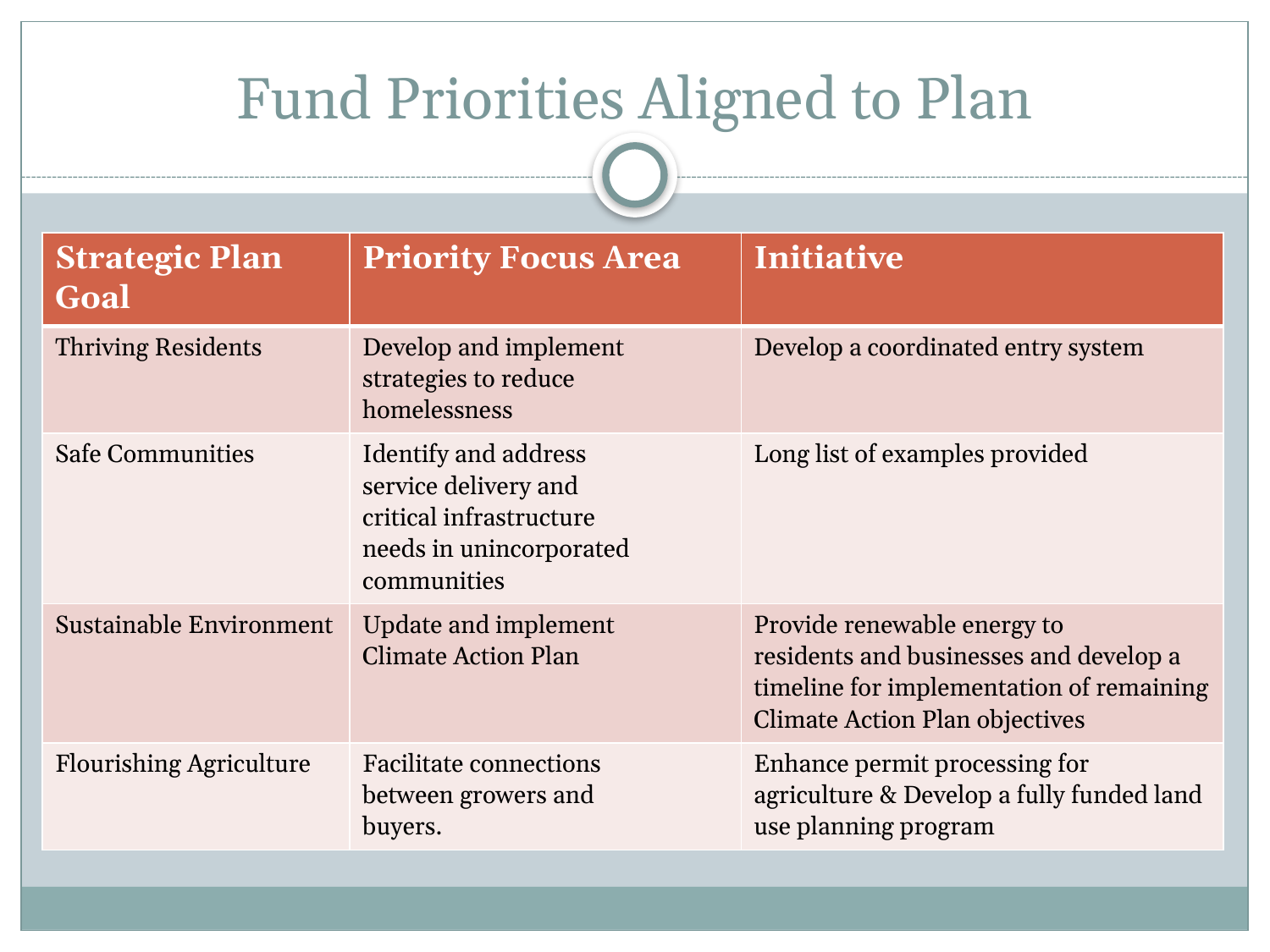

# Fund Priorities Aligned to Plan
| Strategic Plan Goal | Priority Focus Area | Initiative |
| --- | --- | --- |
| Thriving Residents | Develop and implement strategies to reduce homelessness | Develop a coordinated entry system |
| Safe Communities | Identify and address service delivery and critical infrastructure needs in unincorporated communities | Long list of examples provided |
| Sustainable Environment | Update and implement Climate Action Plan | Provide renewable energy to residents and businesses and develop a timeline for implementation of remaining Climate Action Plan objectives |
| Flourishing Agriculture | Facilitate connections between growers and buyers. | Enhance permit processing for agriculture & Develop a fully funded land use planning program |